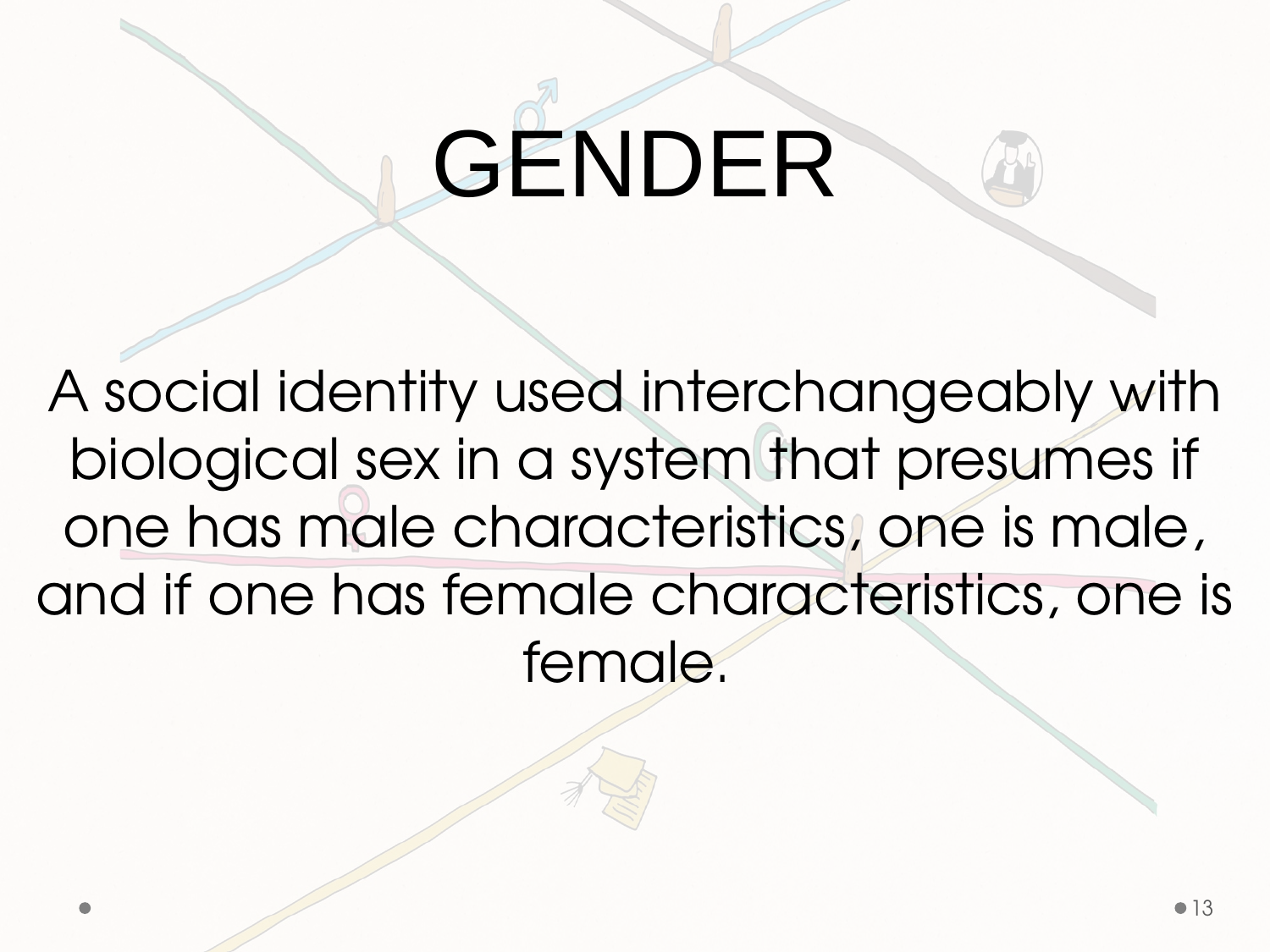

# GENDER
A social identity used interchangeably with biological sex in a system that presumes if one has male characteristics, one is male, and if one has female characteristics, one is female.
13